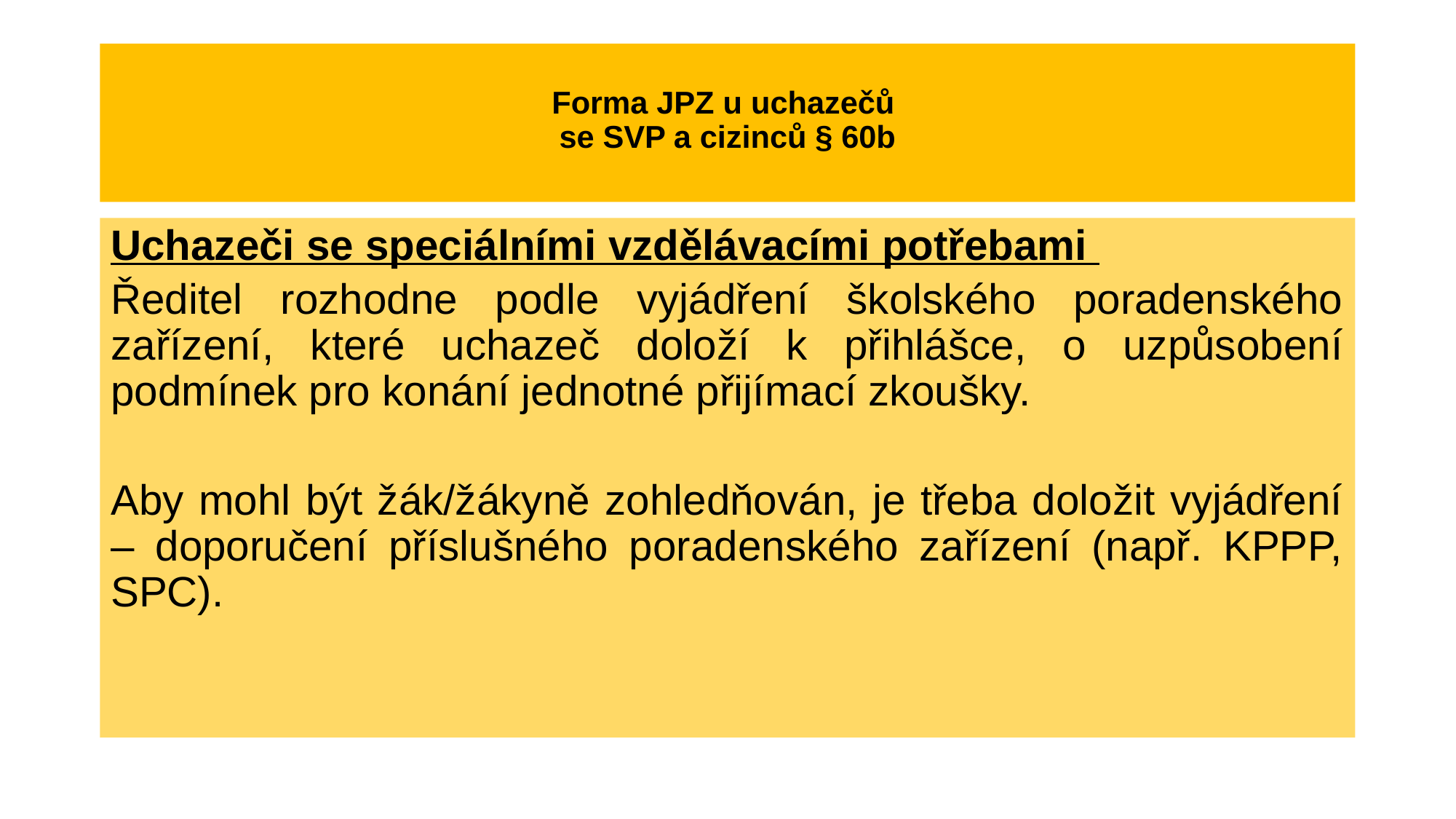

# Forma JPZ u uchazečů se SVP a cizinců § 60b
Uchazeči se speciálními vzdělávacími potřebami
Ředitel rozhodne podle vyjádření školského poradenského zařízení, které uchazeč doloží k přihlášce, o uzpůsobení podmínek pro konání jednotné přijímací zkoušky.

Aby mohl být žák/žákyně zohledňován, je třeba doložit vyjádření – doporučení příslušného poradenského zařízení (např. KPPP, SPC).